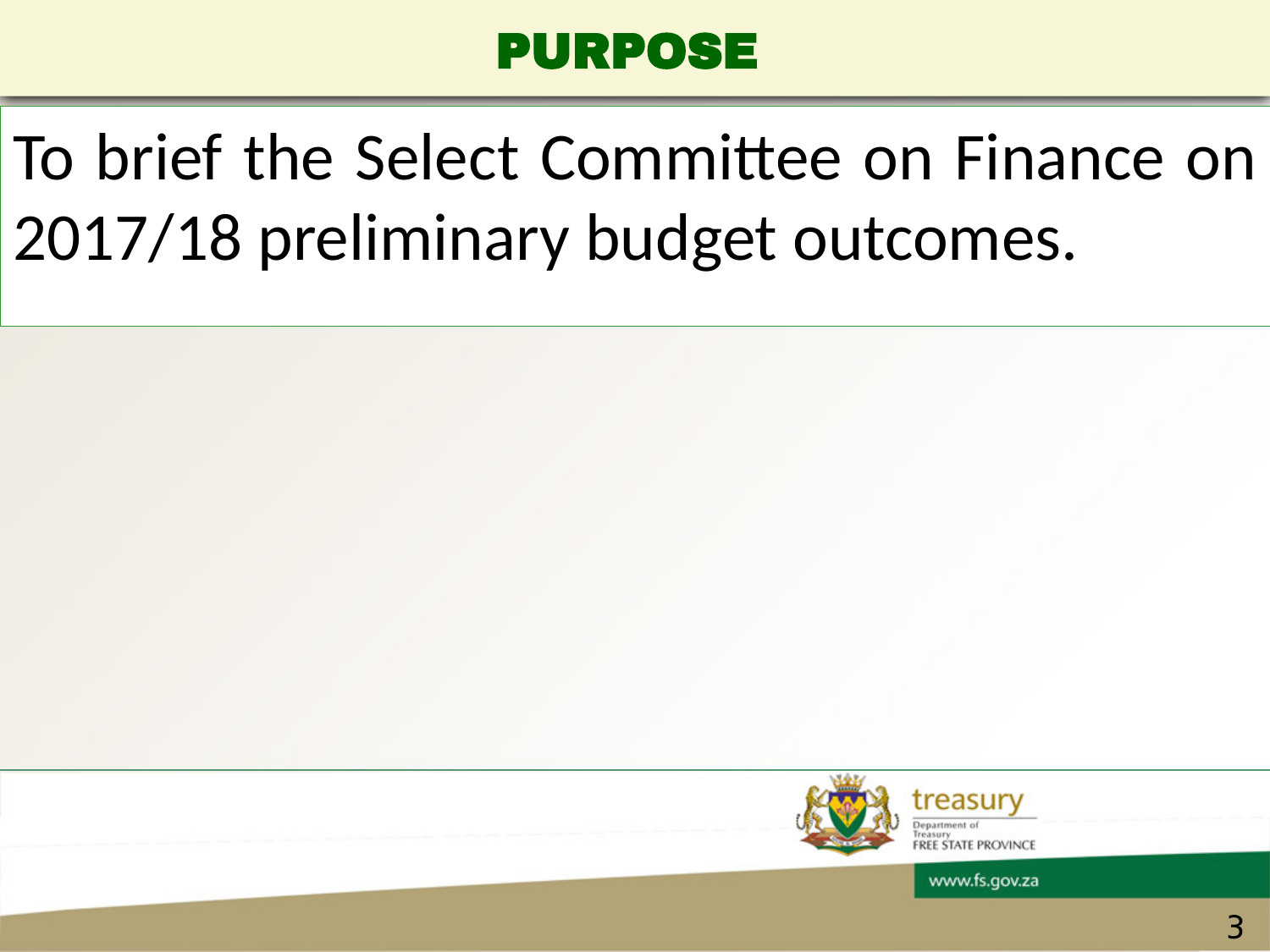

# PURPOSE
To brief the Select Committee on Finance on 2017/18 preliminary budget outcomes.

3